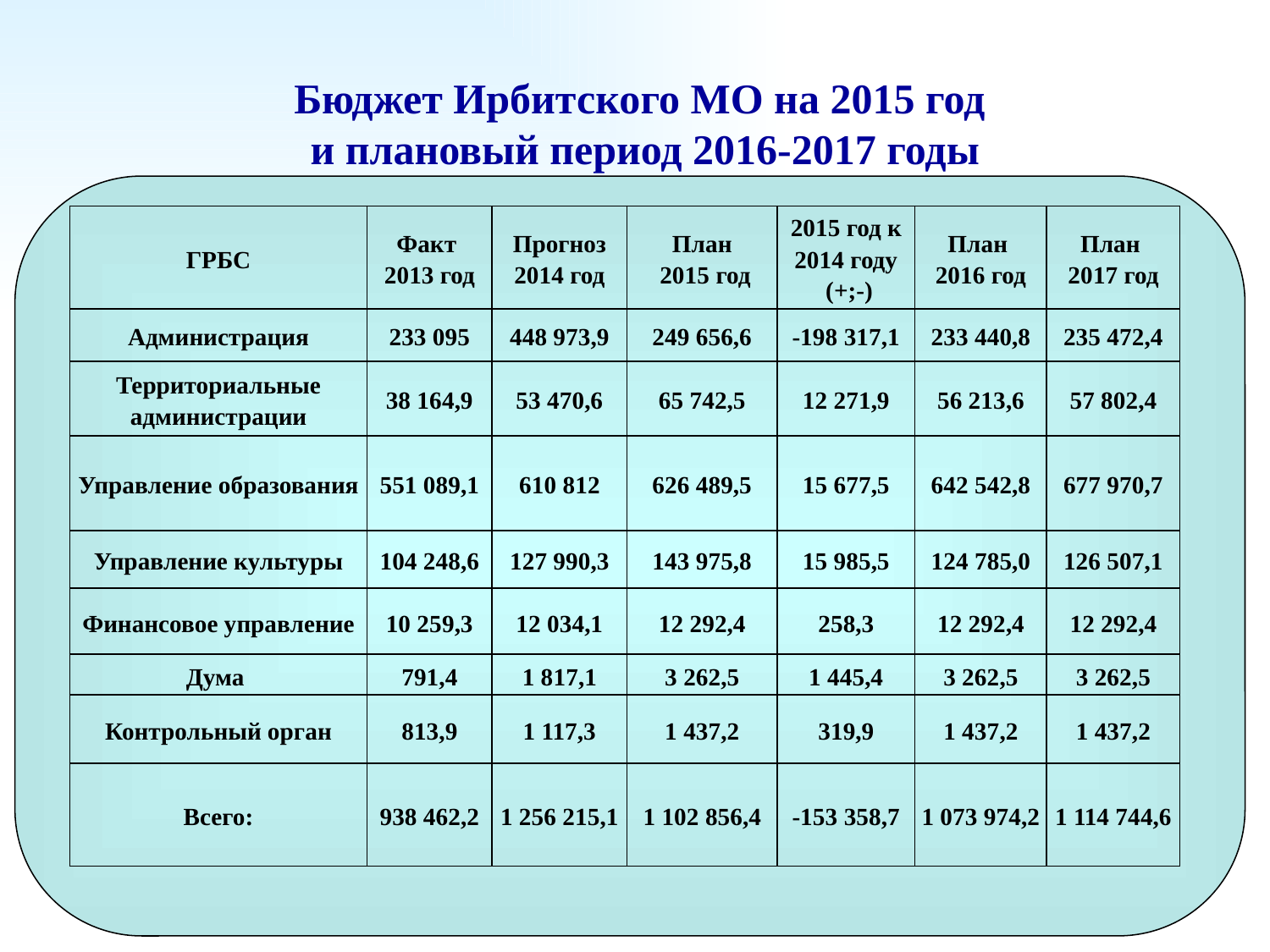

# Бюджет Ирбитского МО на 2015 год и плановый период 2016-2017 годы

| ГРБС | Факт 2013 год | Прогноз 2014 год | План 2015 год | 2015 год к 2014 году (+;-) | План 2016 год | План 2017 год |
| --- | --- | --- | --- | --- | --- | --- |
| Администрация | 233 095 | 448 973,9 | 249 656,6 | -198 317,1 | 233 440,8 | 235 472,4 |
| Территориальные администрации | 38 164,9 | 53 470,6 | 65 742,5 | 12 271,9 | 56 213,6 | 57 802,4 |
| Управление образования | 551 089,1 | 610 812 | 626 489,5 | 15 677,5 | 642 542,8 | 677 970,7 |
| Управление культуры | 104 248,6 | 127 990,3 | 143 975,8 | 15 985,5 | 124 785,0 | 126 507,1 |
| Финансовое управление | 10 259,3 | 12 034,1 | 12 292,4 | 258,3 | 12 292,4 | 12 292,4 |
| Дума | 791,4 | 1 817,1 | 3 262,5 | 1 445,4 | 3 262,5 | 3 262,5 |
| Контрольный орган | 813,9 | 1 117,3 | 1 437,2 | 319,9 | 1 437,2 | 1 437,2 |
| Всего: | 938 462,2 | 1 256 215,1 | 1 102 856,4 | -153 358,7 | 1 073 974,2 | 1 114 744,6 |